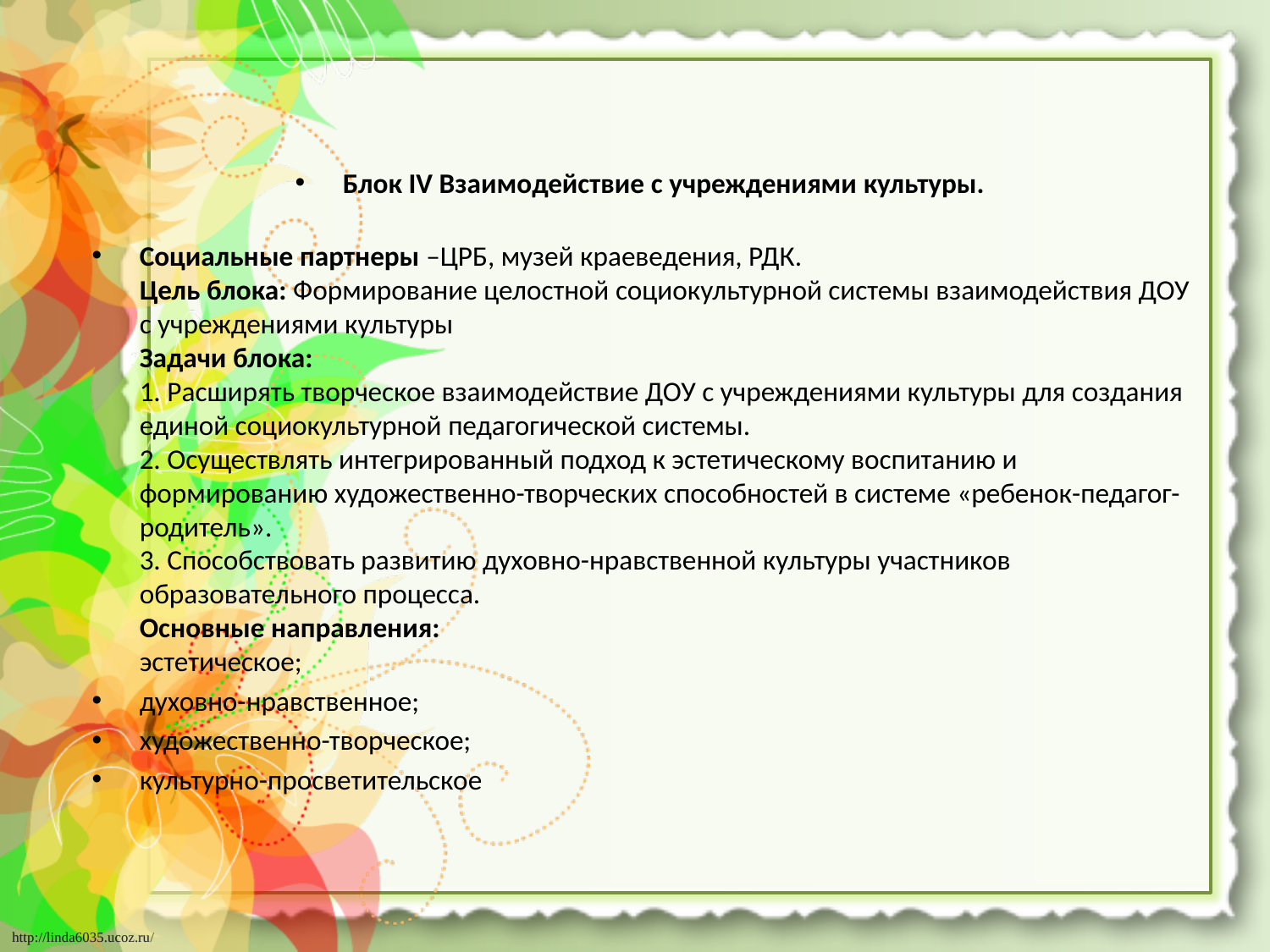

Блок IV Взаимодействие с учреждениями культуры.
Социальные партнеры –ЦРБ, музей краеведения, РДК.
Цель блока: Формирование целостной социокультурной системы взаимодействия ДОУ с учреждениями культуры 
Задачи блока: 
1. Расширять творческое взаимодействие ДОУ с учреждениями культуры для создания единой социокультурной педагогической системы. 
2. Осуществлять интегрированный подход к эстетическому воспитанию и формированию художественно-творческих способностей в системе «ребенок-педагог-родитель». 
3. Способствовать развитию духовно-нравственной культуры участников образовательного процесса. 
Основные направления: 
эстетическое;
духовно-нравственное;
художественно-творческое;
культурно-просветительское